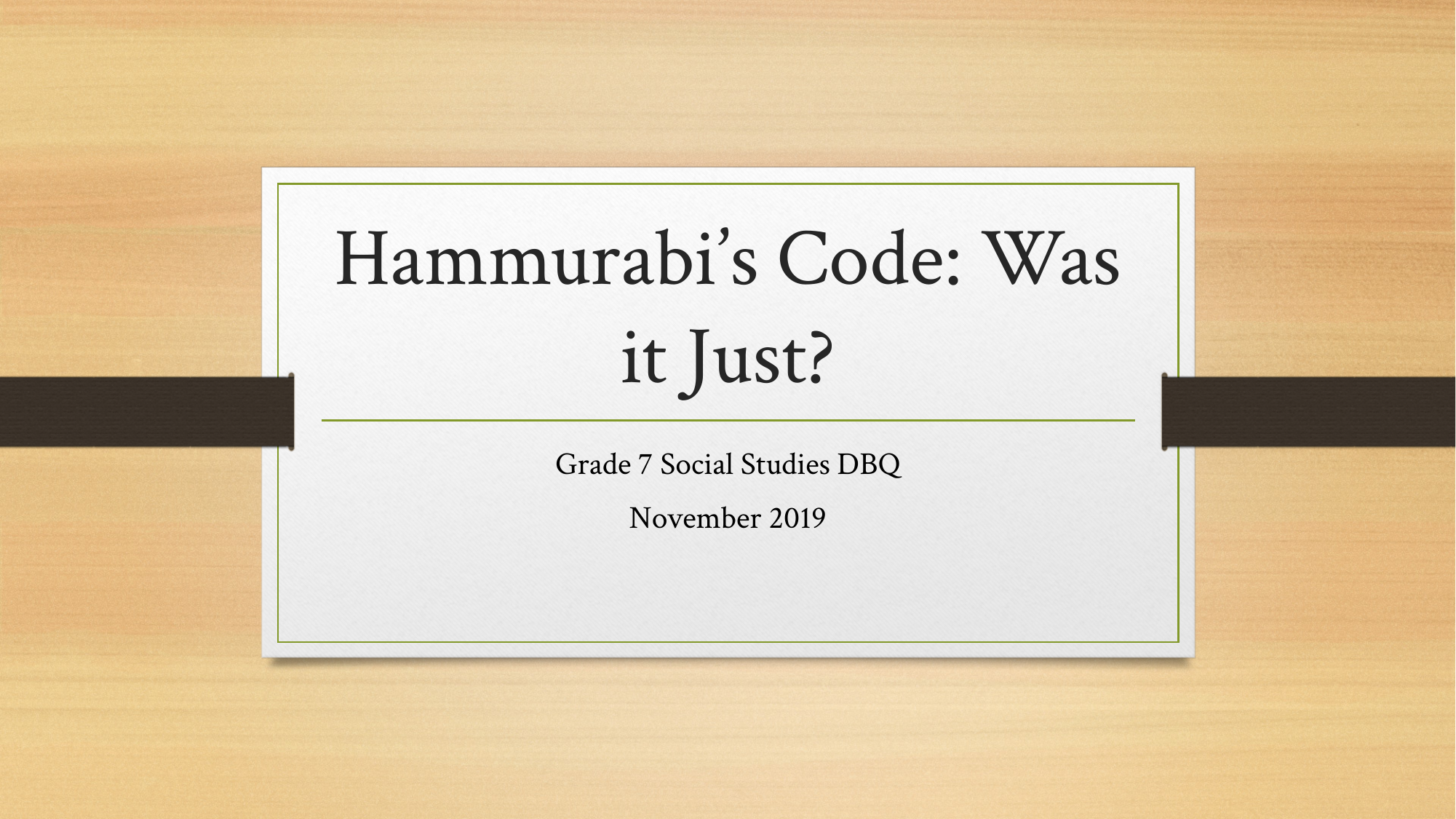

# Hammurabi’s Code: Was it Just?
Grade 7 Social Studies DBQ
November 2019